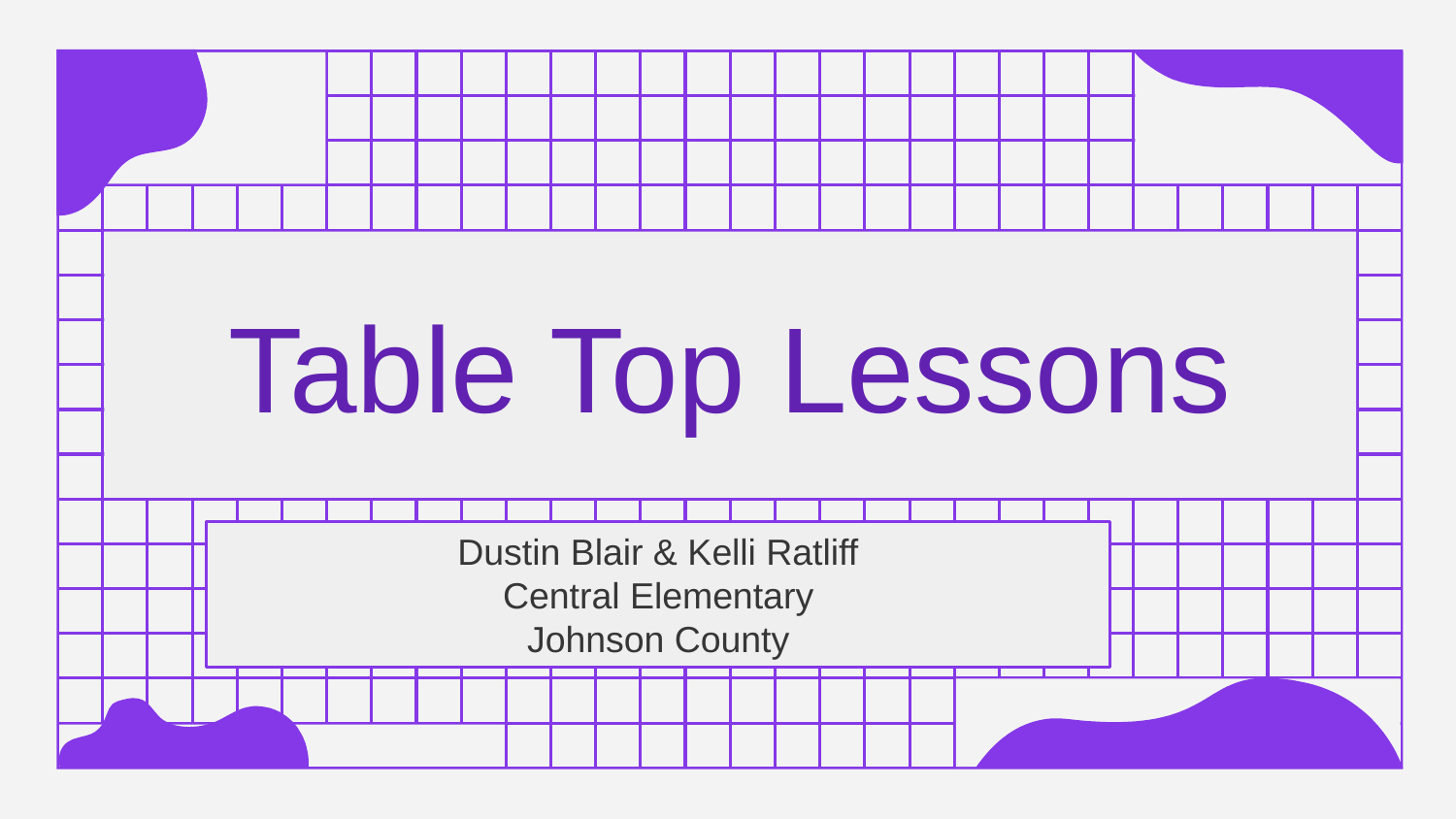

# Table Top Lessons

Dustin Blair & Kelli Ratliff
Central Elementary
Johnson County